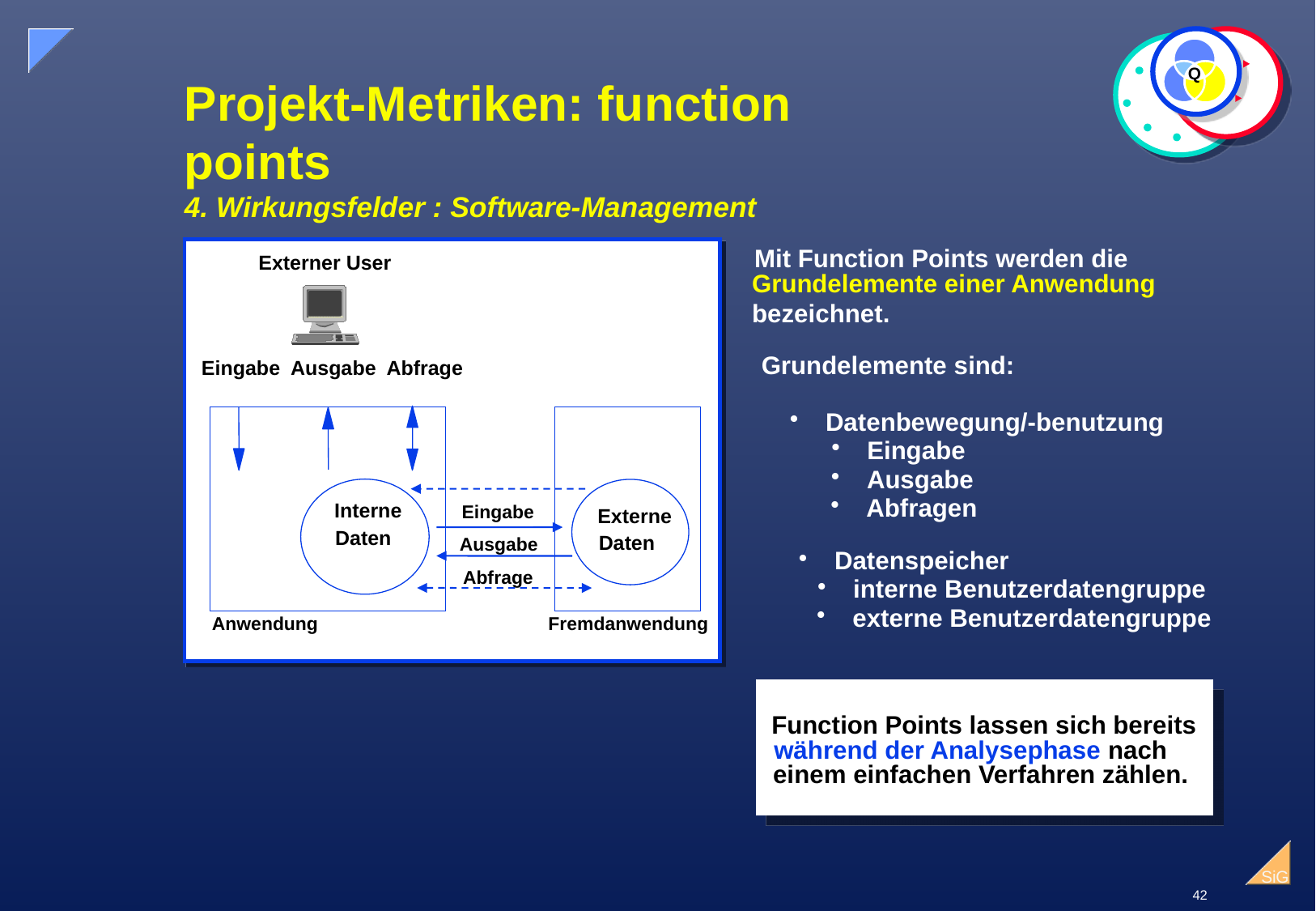

Q

# Projekt-Metriken: function points 4. Wirkungsfelder : Software-Management

Mit Function Points werden die
Externer User
Grundelemente einer Anwendung
bezeichnet.

Grundelemente sind:
Eingabe  Ausgabe  Abfrage

 Datenbewegung/-benutzung

 Eingabe

 Ausgabe

 Abfragen
Interne
Eingabe
Externe
Daten

Daten
Ausgabe
 Datenspeicher

Abfrage
 interne Benutzerdatengruppe

 externe Benutzerdatengruppe
Anwendung
     Fremdanwendung

Function Points lassen sich bereits
während der Analysephase nach
einem einfachen Verfahren zählen.